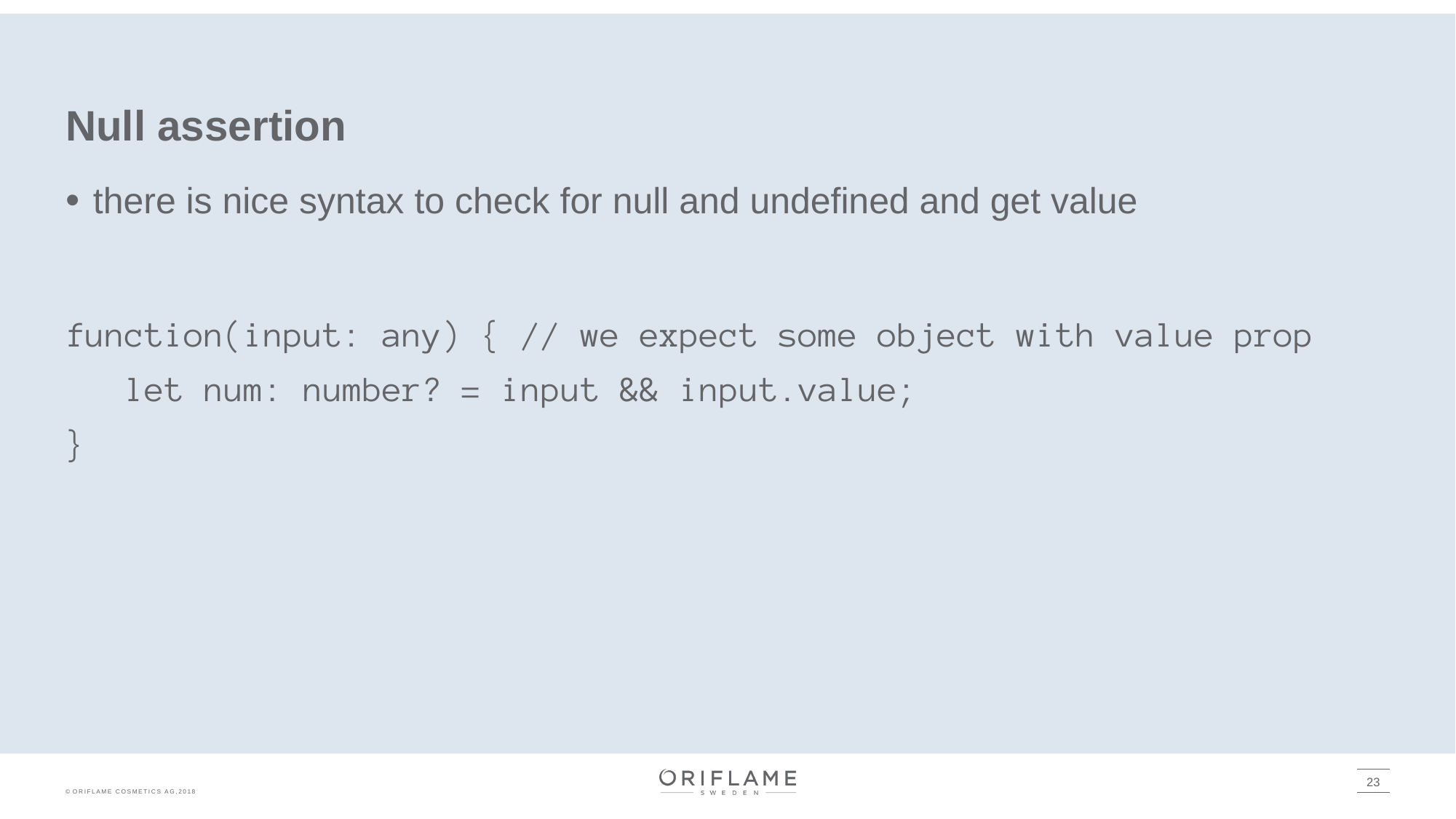

# Null assertion
there is nice syntax to check for null and undefined and get value

function(input: any) { // we expect some object with value prop
   let num: number? = input && input.value;
}
23